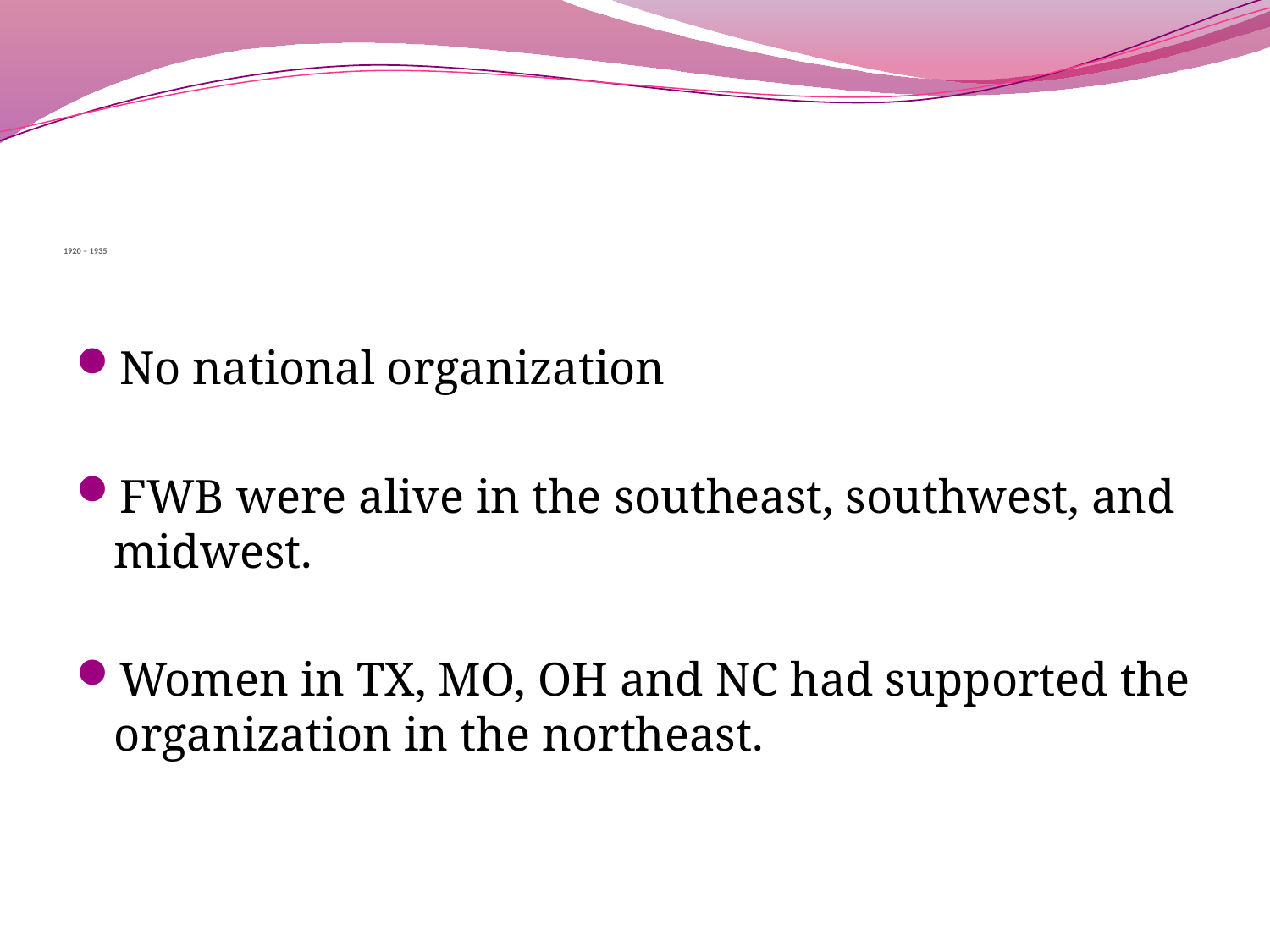

# 1920 – 1935

No national organization

FWB were alive in the southeast, southwest, and midwest.

Women in TX, MO, OH and NC had supported the organization in the northeast.